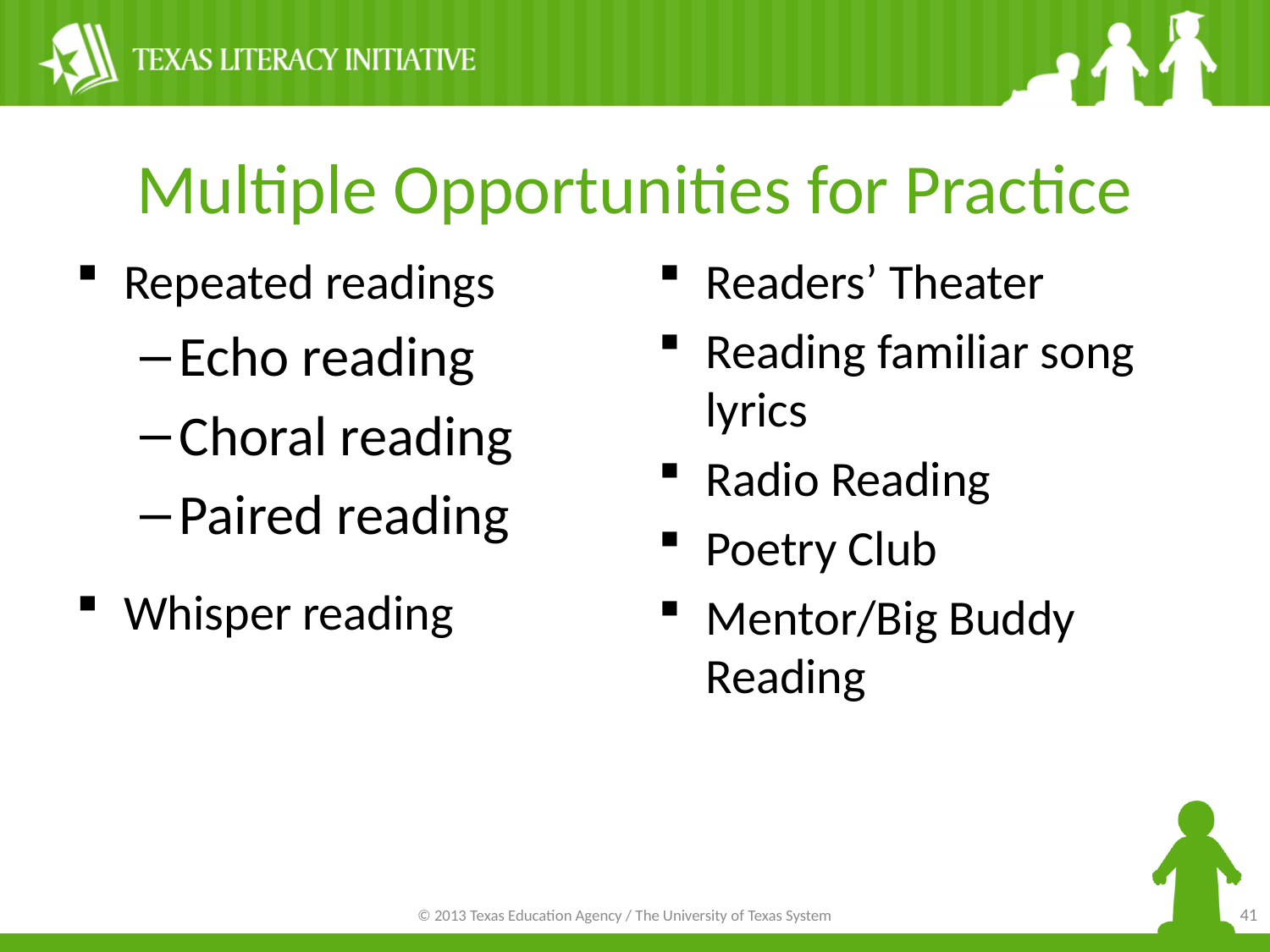

# Multiple Opportunities for Practice
Repeated readings
Echo reading
Choral reading
Paired reading

Whisper reading

Readers’ Theater
Reading familiar song lyrics
Radio Reading
Poetry Club
Mentor/Big Buddy Reading

41
© 2013 Texas Education Agency / The University of Texas System